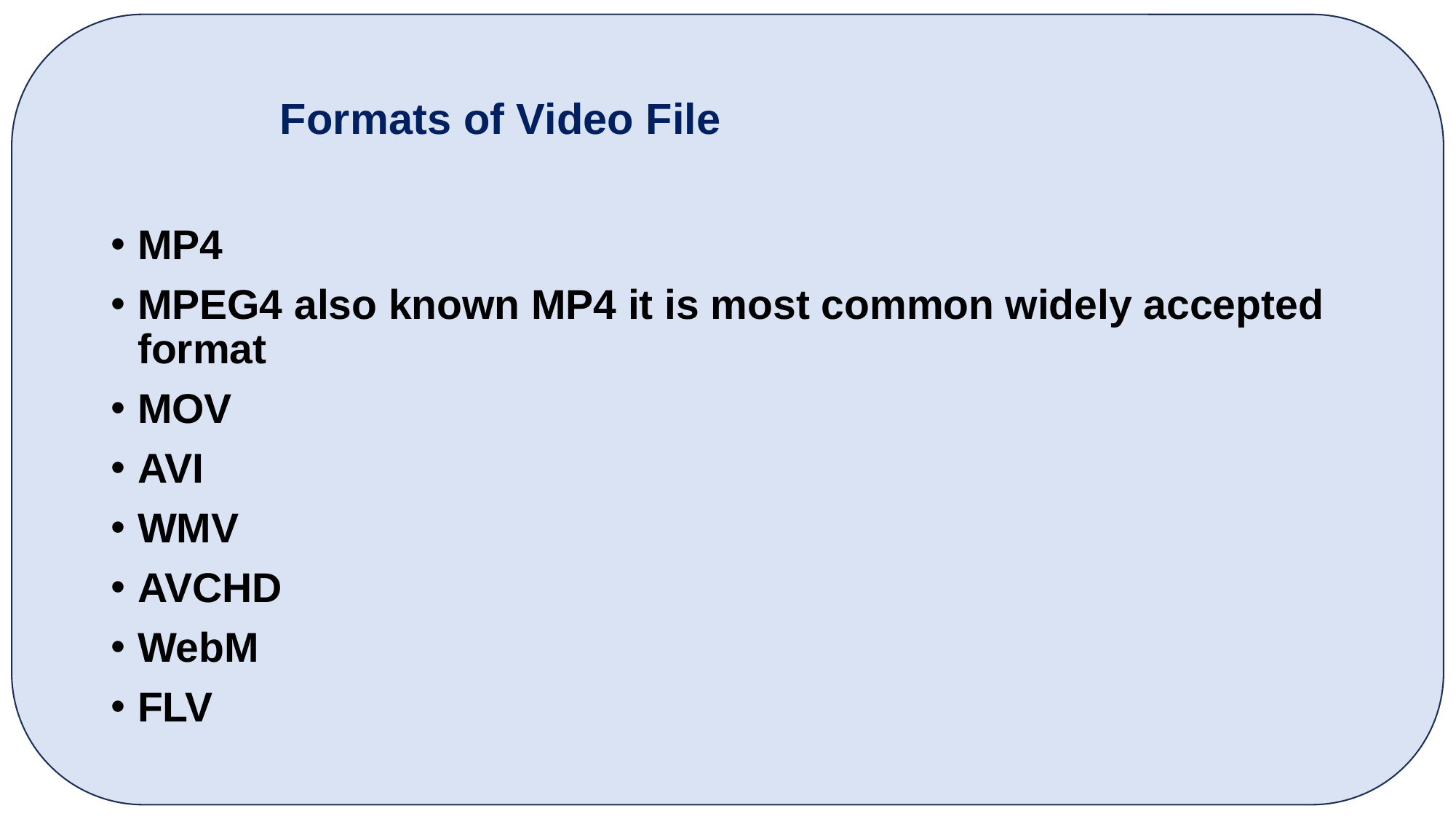

# Formats of Video File
MP4
MPEG4 also known MP4 it is most common widely accepted format
MOV
AVI
WMV
AVCHD
WebM
FLV